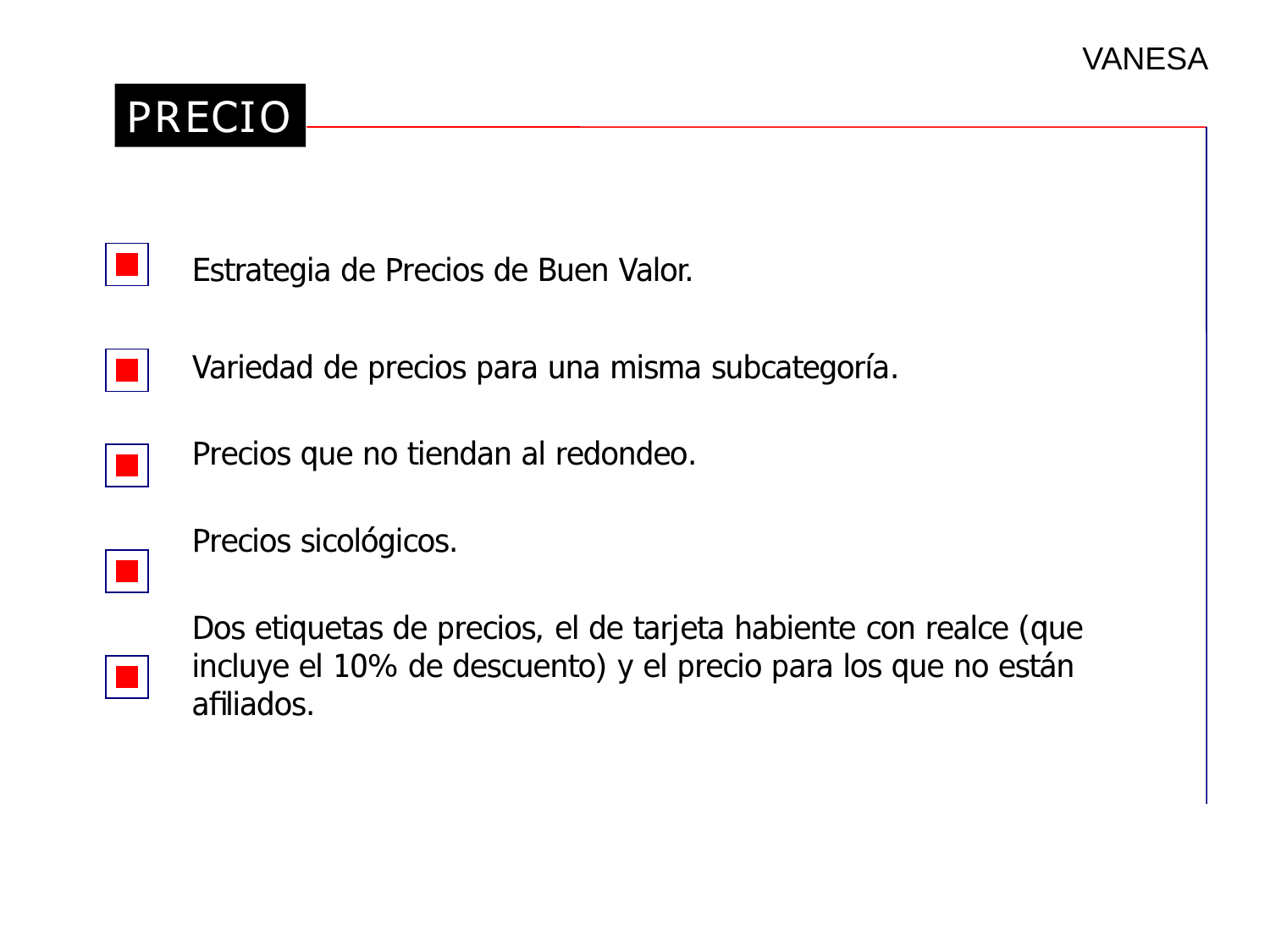

VANESA
PRECIO

Estrategia de Precios de Buen Valor.

Variedad de precios para una misma subcategoría.
Precios que no tiendan al redondeo.
Precios sicológicos.
Dos etiquetas de precios, el de tarjeta habiente con realce (que incluye el 10% de descuento) y el precio para los que no están afiliados.